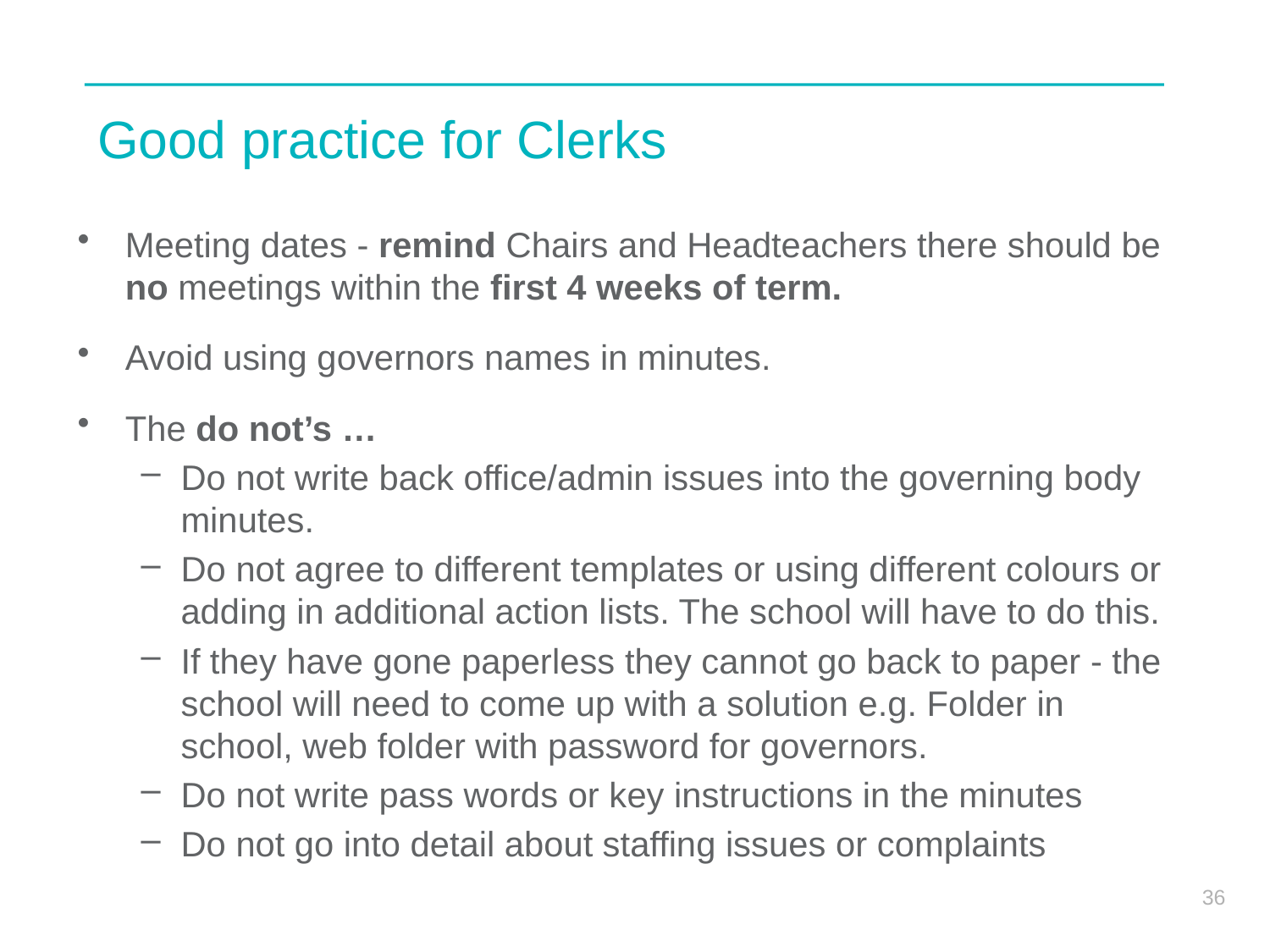

# Good practice for Clerks
Meeting dates - remind Chairs and Headteachers there should be no meetings within the first 4 weeks of term.
Avoid using governors names in minutes.
The do not’s …
Do not write back office/admin issues into the governing body minutes.
Do not agree to different templates or using different colours or adding in additional action lists. The school will have to do this.
If they have gone paperless they cannot go back to paper - the school will need to come up with a solution e.g. Folder in school, web folder with password for governors.
Do not write pass words or key instructions in the minutes
Do not go into detail about staffing issues or complaints